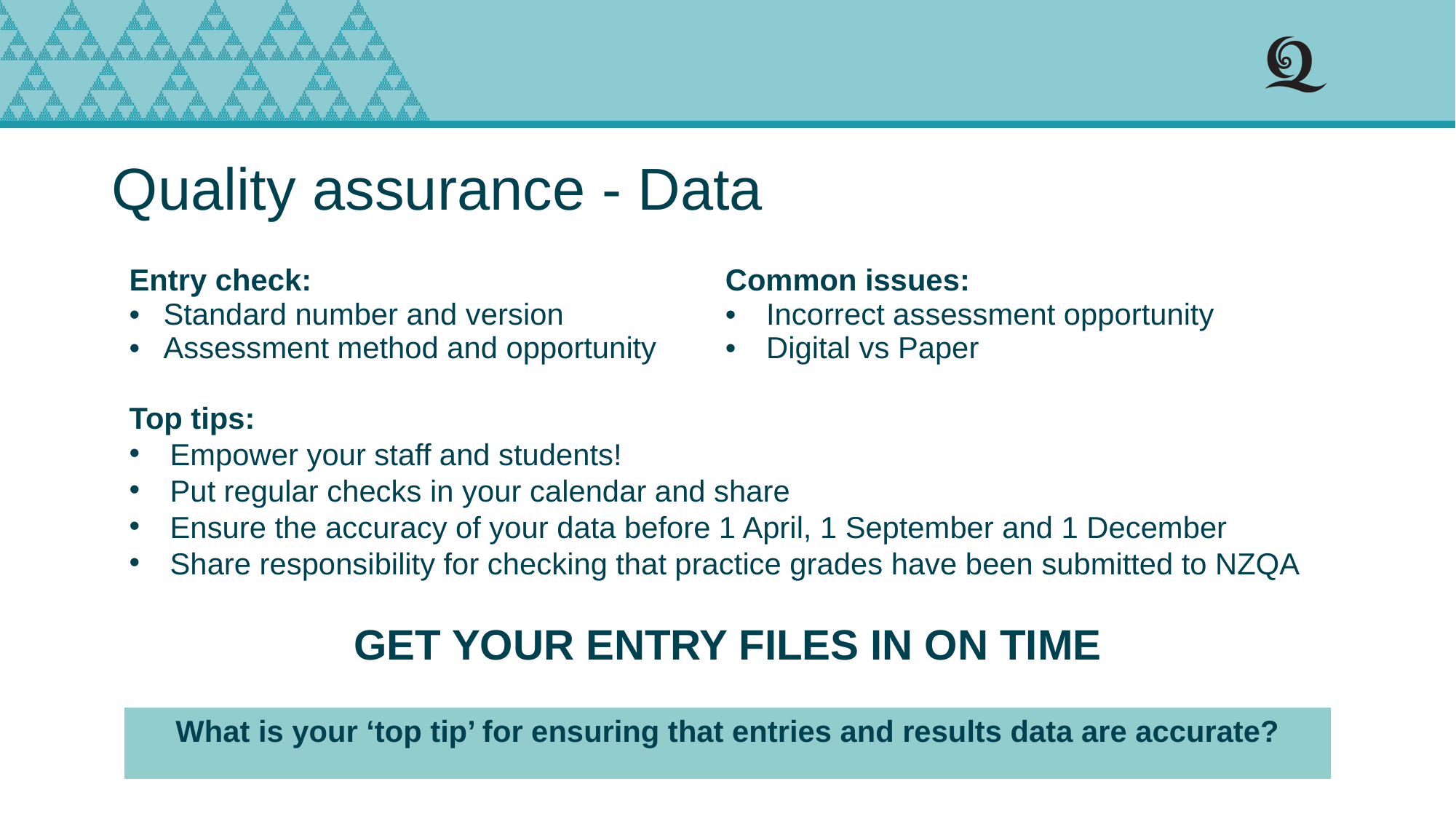

# Quality assurance - Data
| Entry check: Standard number and version Assessment method and opportunity | Common issues: Incorrect assessment opportunity Digital vs Paper |
| --- | --- |

Top tips:
Empower your staff and students!
Put regular checks in your calendar and share
Ensure the accuracy of your data before 1 April, 1 September and 1 December
Share responsibility for checking that practice grades have been submitted to NZQA

GET YOUR ENTRY FILES IN ON TIME
| What is your ‘top tip’ for ensuring that entries and results data are accurate? |
| --- |